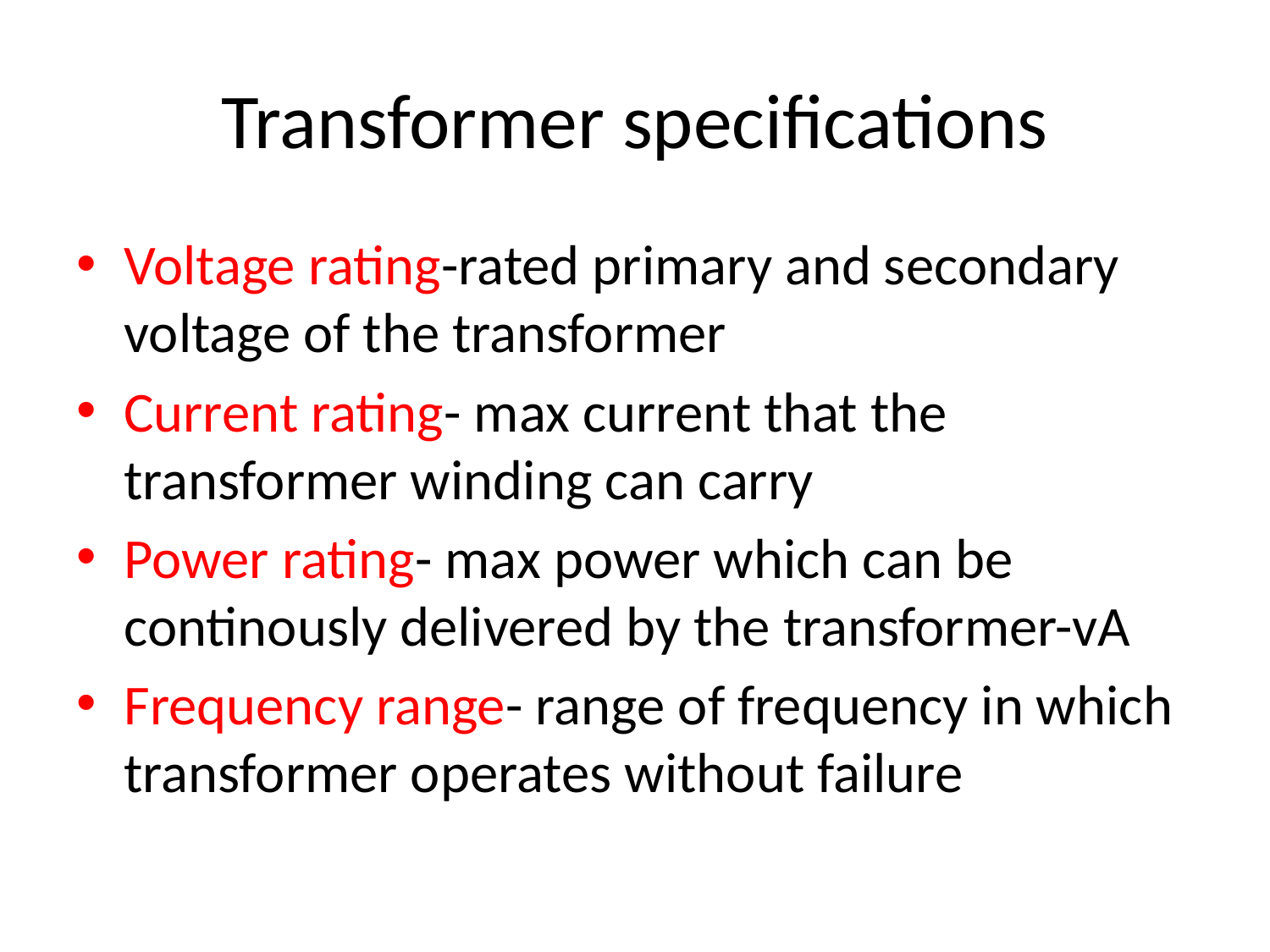

# Transformer specifications
Voltage rating-rated primary and secondary voltage of the transformer
Current rating- max current that the transformer winding can carry
Power rating- max power which can be continously delivered by the transformer-vA
Frequency range- range of frequency in which transformer operates without failure